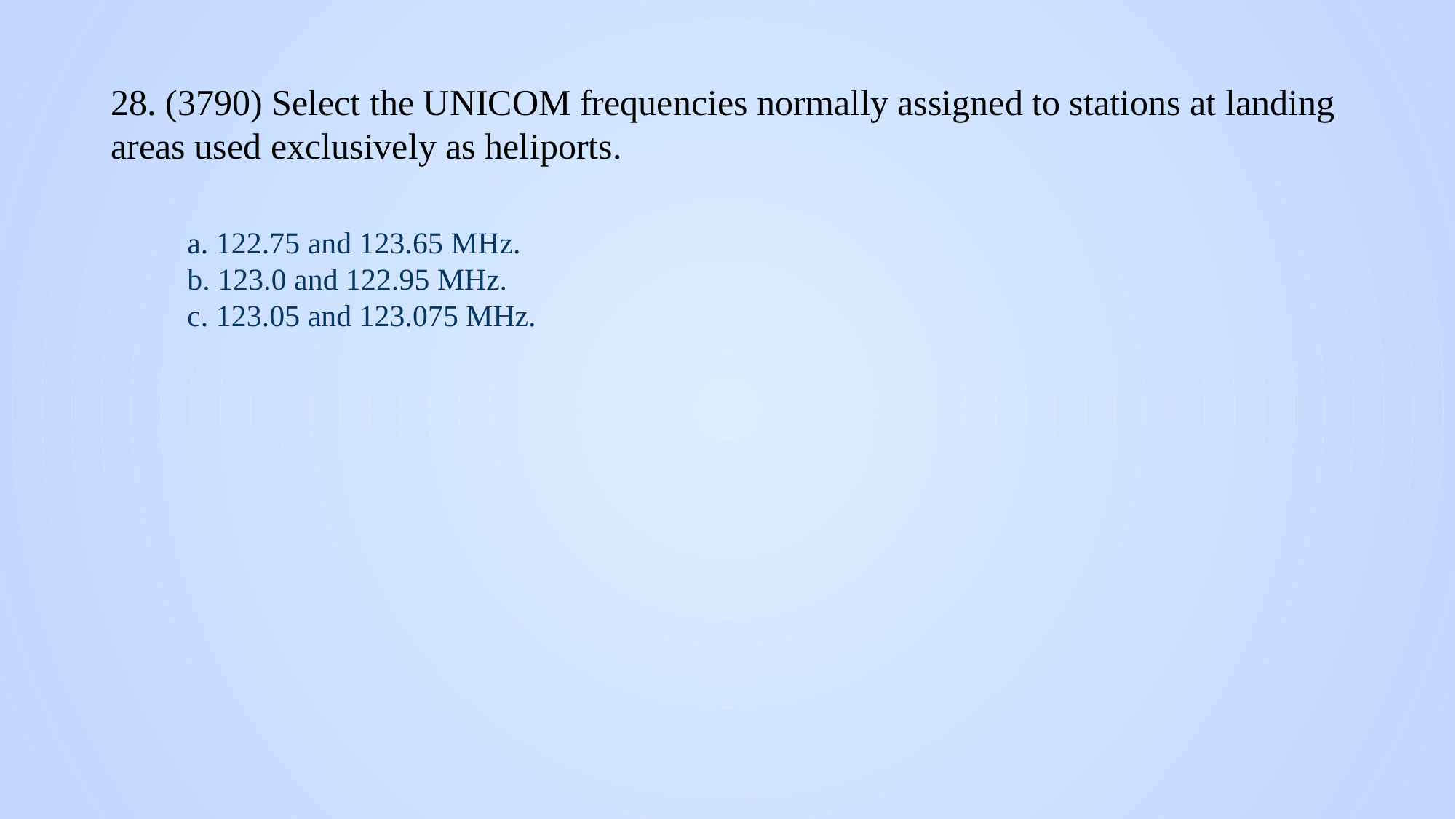

# 28. (3790) Select the UNICOM frequencies normally assigned to stations at landing areas used exclusively as heliports.
a. 122.75 and 123.65 MHz.
b. 123.0 and 122.95 MHz.
c. 123.05 and 123.075 MHz.